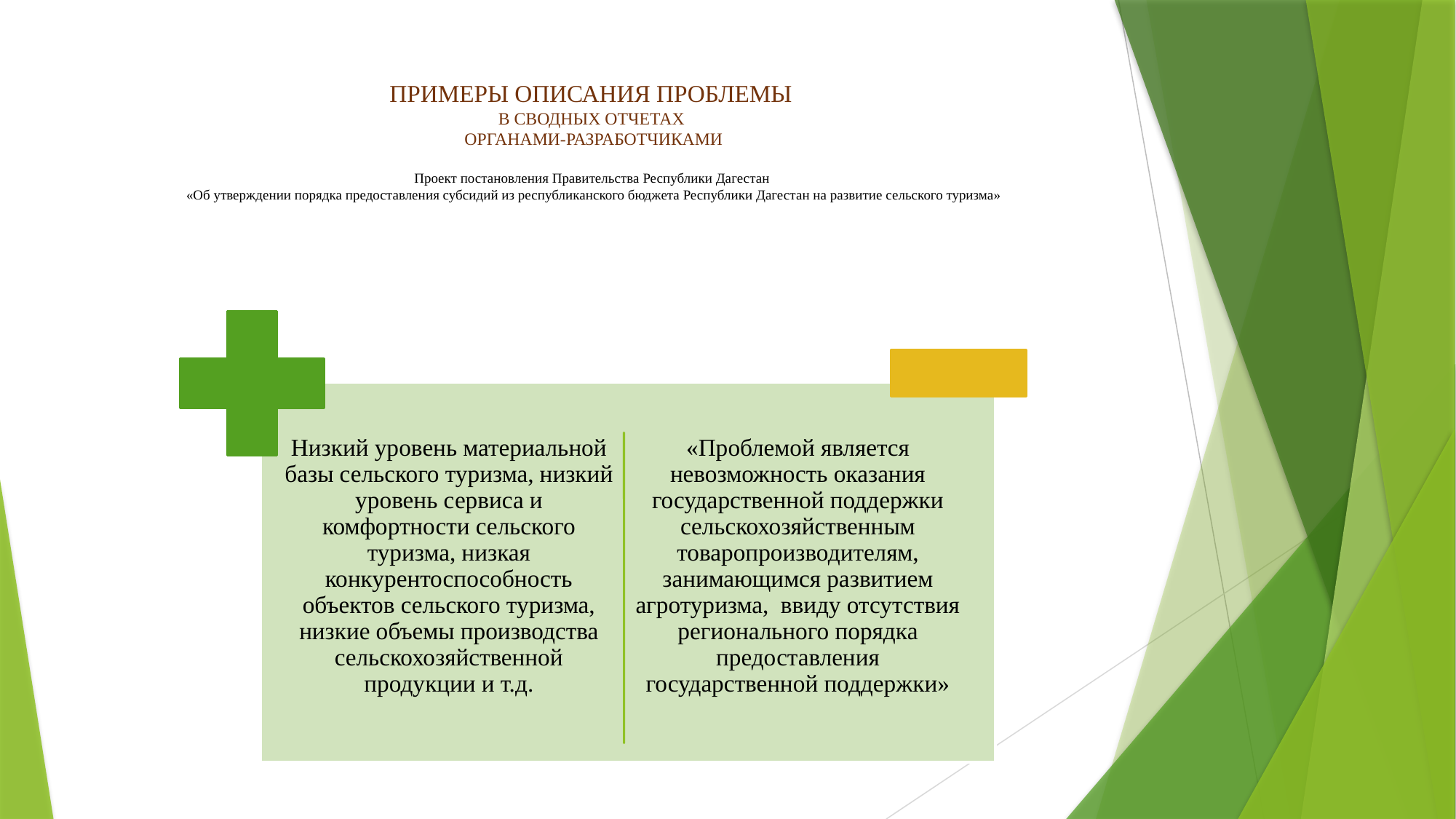

# ПРИМЕРЫ ОПИСАНИЯ ПРОБЛЕМЫ В СВОДНЫХ ОТЧЕТАХ ОРГАНАМИ-РАЗРАБОТЧИКАМИ Проект постановления Правительства Республики Дагестан «Об утверждении порядка предоставления субсидий из республиканского бюджета Республики Дагестан на развитие сельского туризма»
Низкий уровень материальной базы сельского туризма, низкий уровень сервиса и комфортности сельского туризма, низкая конкурентоспособность объектов сельского туризма, низкие объемы производства сельскохозяйственной продукции и т.д.
«Проблемой является невозможность оказания государственной поддержки сельскохозяйственным товаропроизводителям, занимающимся развитием агротуризма,  ввиду отсутствия регионального порядка предоставления государственной поддержки»